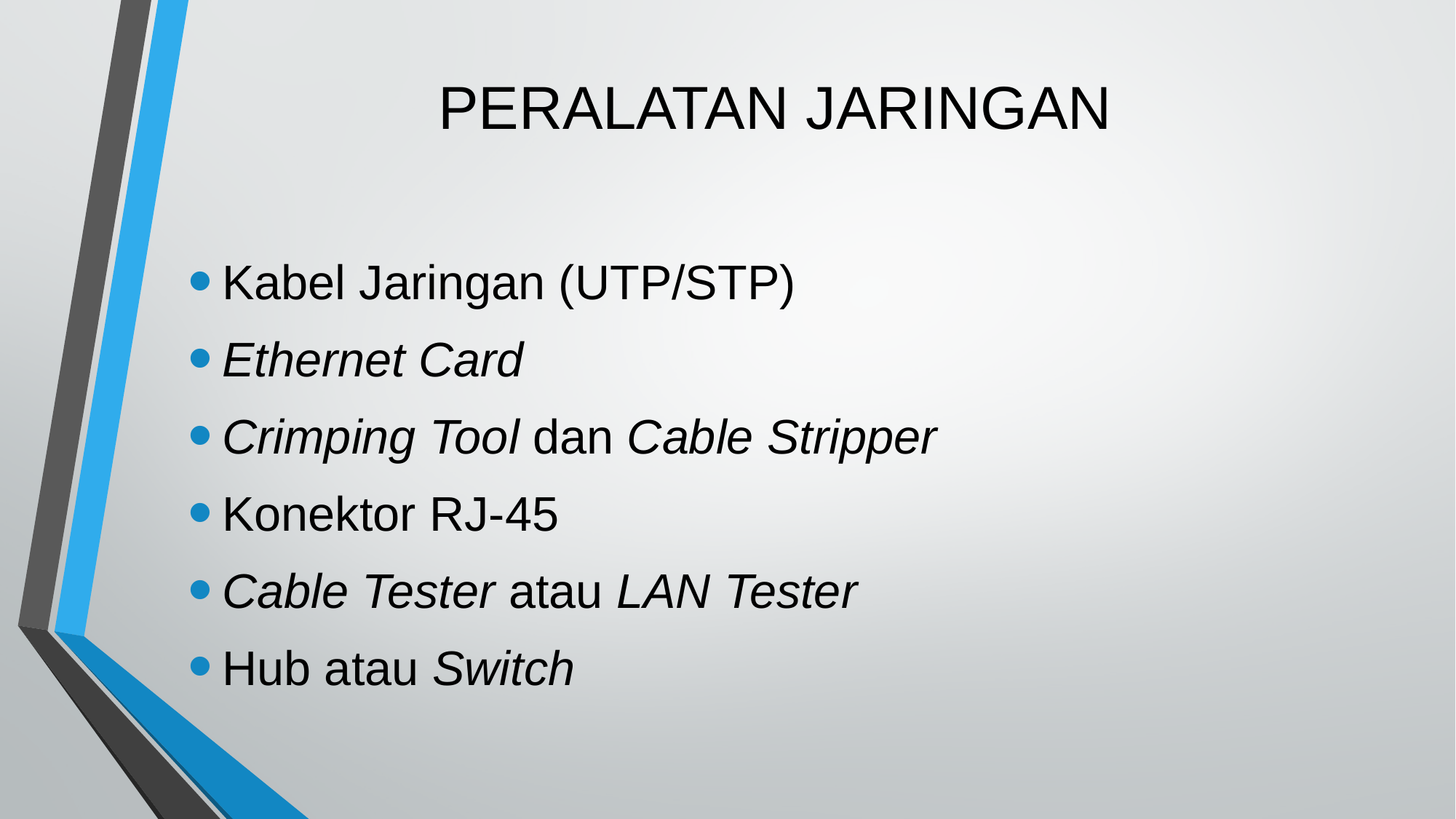

# PERALATAN JARINGAN
Kabel Jaringan (UTP/STP)
Ethernet Card
Crimping Tool dan Cable Stripper
Konektor RJ-45
Cable Tester atau LAN Tester
Hub atau Switch